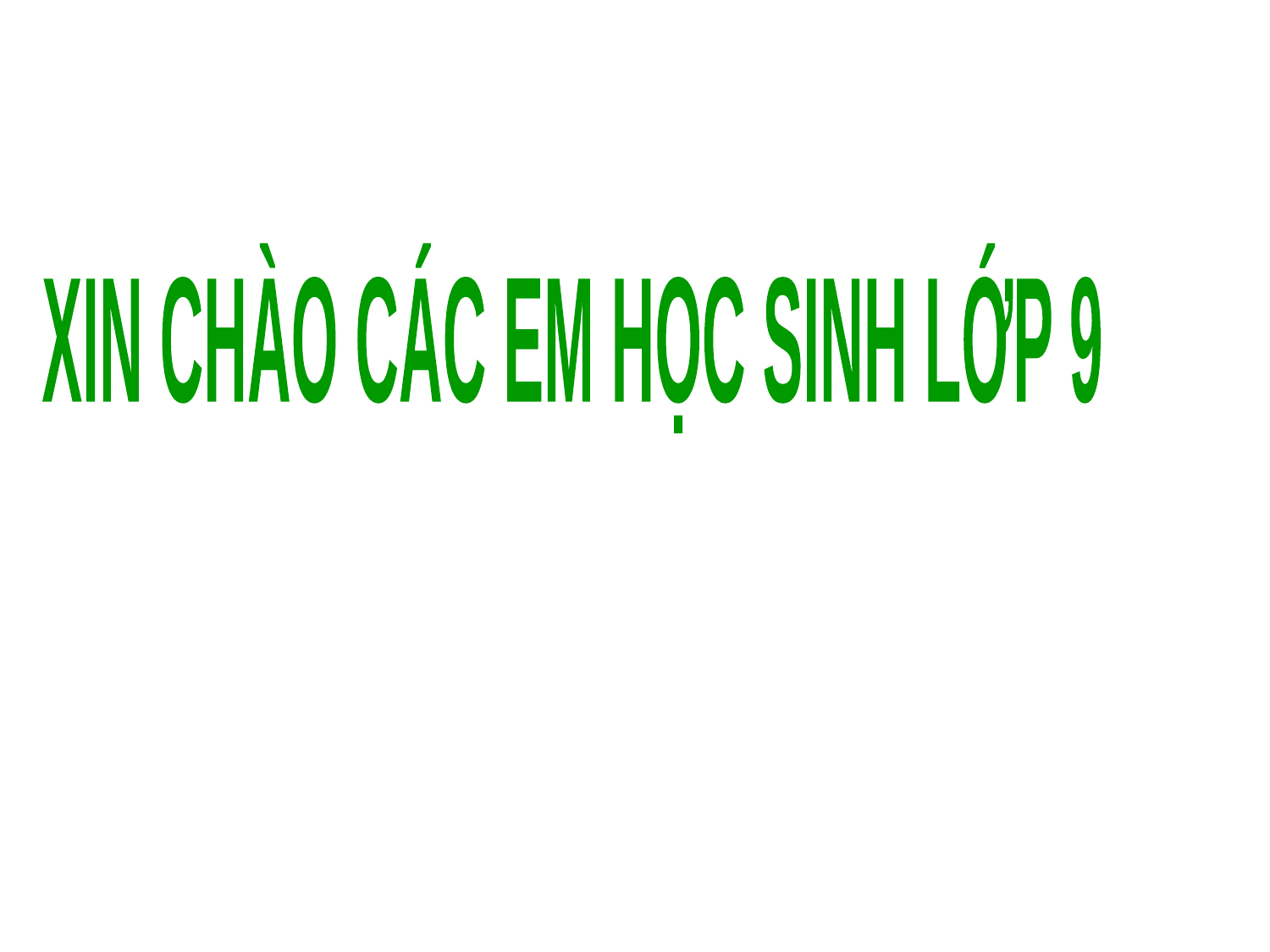

XIN CHÀO CÁC EM HỌC SINH LỚP 9